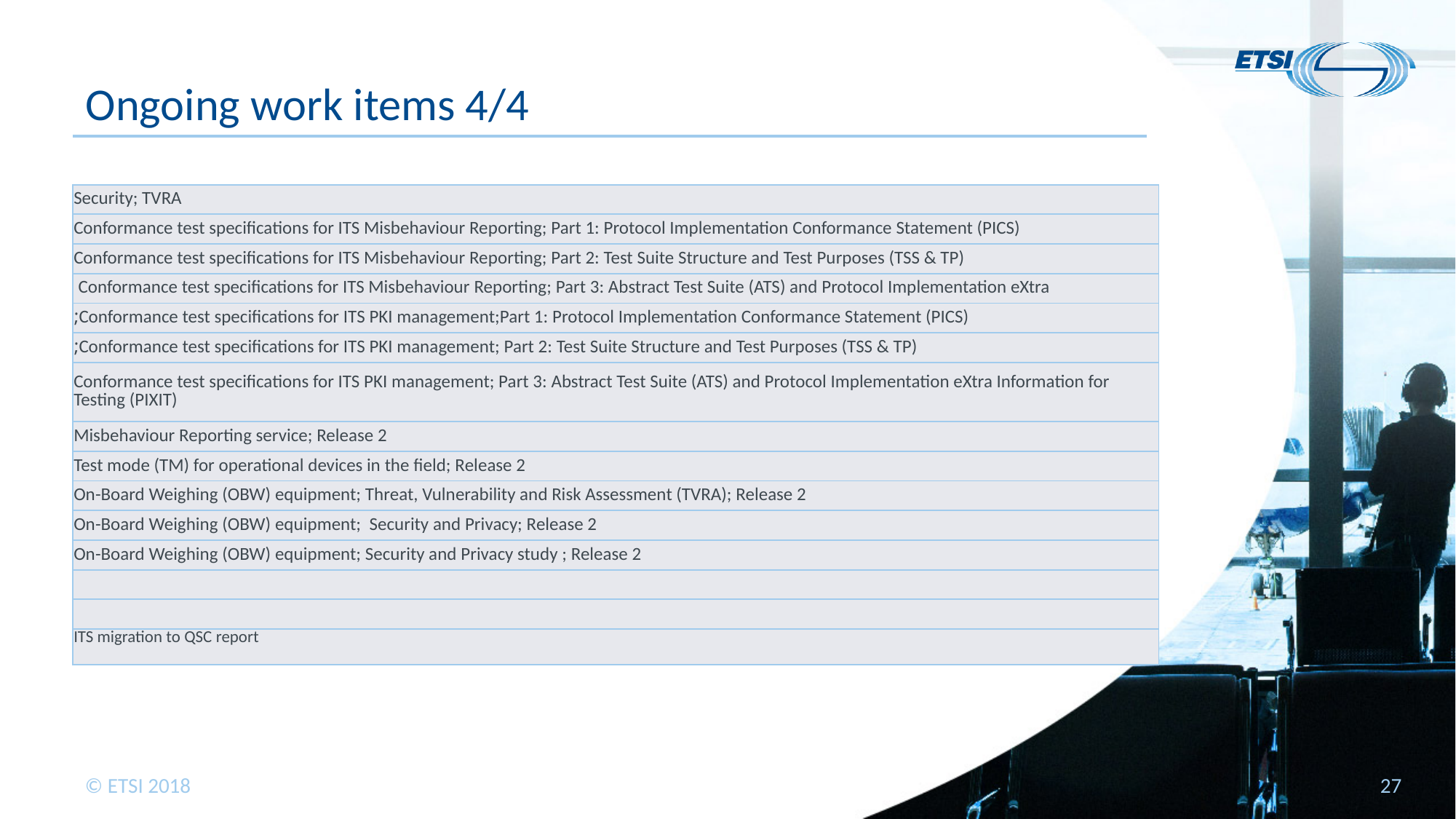

# Ongoing work items 4/4
| Security; TVRA |
| --- |
| Conformance test specifications for ITS Misbehaviour Reporting; Part 1: Protocol Implementation Conformance Statement (PICS) |
| Conformance test specifications for ITS Misbehaviour Reporting; Part 2: Test Suite Structure and Test Purposes (TSS & TP) |
| Conformance test specifications for ITS Misbehaviour Reporting; Part 3: Abstract Test Suite (ATS) and Protocol Implementation eXtra |
| Conformance test specifications for ITS PKI management;Part 1: Protocol Implementation Conformance Statement (PICS); |
| Conformance test specifications for ITS PKI management; Part 2: Test Suite Structure and Test Purposes (TSS & TP); |
| Conformance test specifications for ITS PKI management; Part 3: Abstract Test Suite (ATS) and Protocol Implementation eXtra Information for Testing (PIXIT) |
| Misbehaviour Reporting service; Release 2 |
| Test mode (TM) for operational devices in the field; Release 2 |
| On-Board Weighing (OBW) equipment; Threat, Vulnerability and Risk Assessment (TVRA); Release 2 |
| On-Board Weighing (OBW) equipment; Security and Privacy; Release 2 |
| On-Board Weighing (OBW) equipment; Security and Privacy study ; Release 2 |
|  |
|  |
| ITS migration to QSC report |